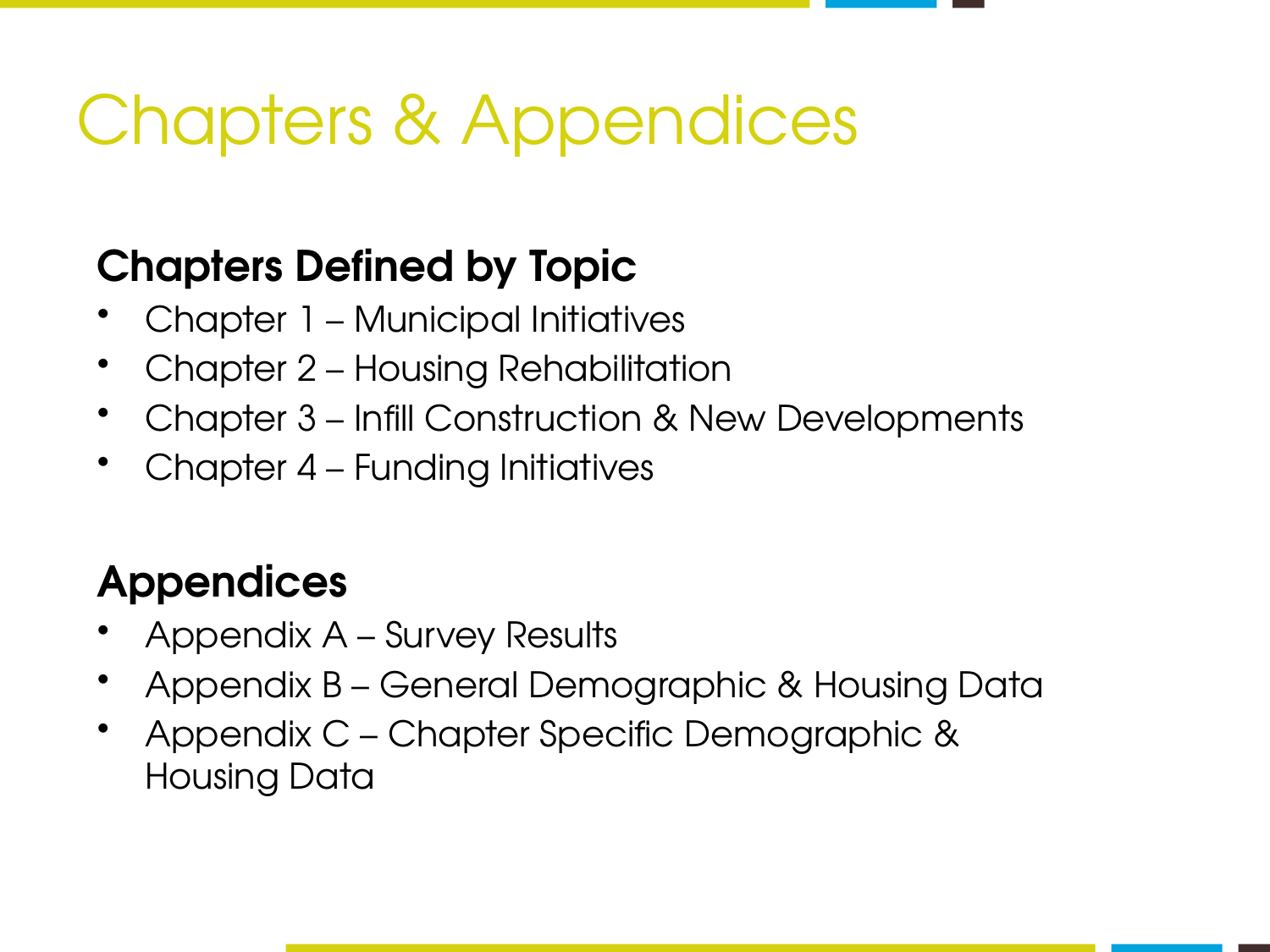

# Chapters & Appendices
Chapters Defined by Topic
Chapter 1 – Municipal Initiatives
Chapter 2 – Housing Rehabilitation
Chapter 3 – Infill Construction & New Developments
Chapter 4 – Funding Initiatives

Appendices
Appendix A – Survey Results
Appendix B – General Demographic & Housing Data
Appendix C – Chapter Specific Demographic & Housing Data